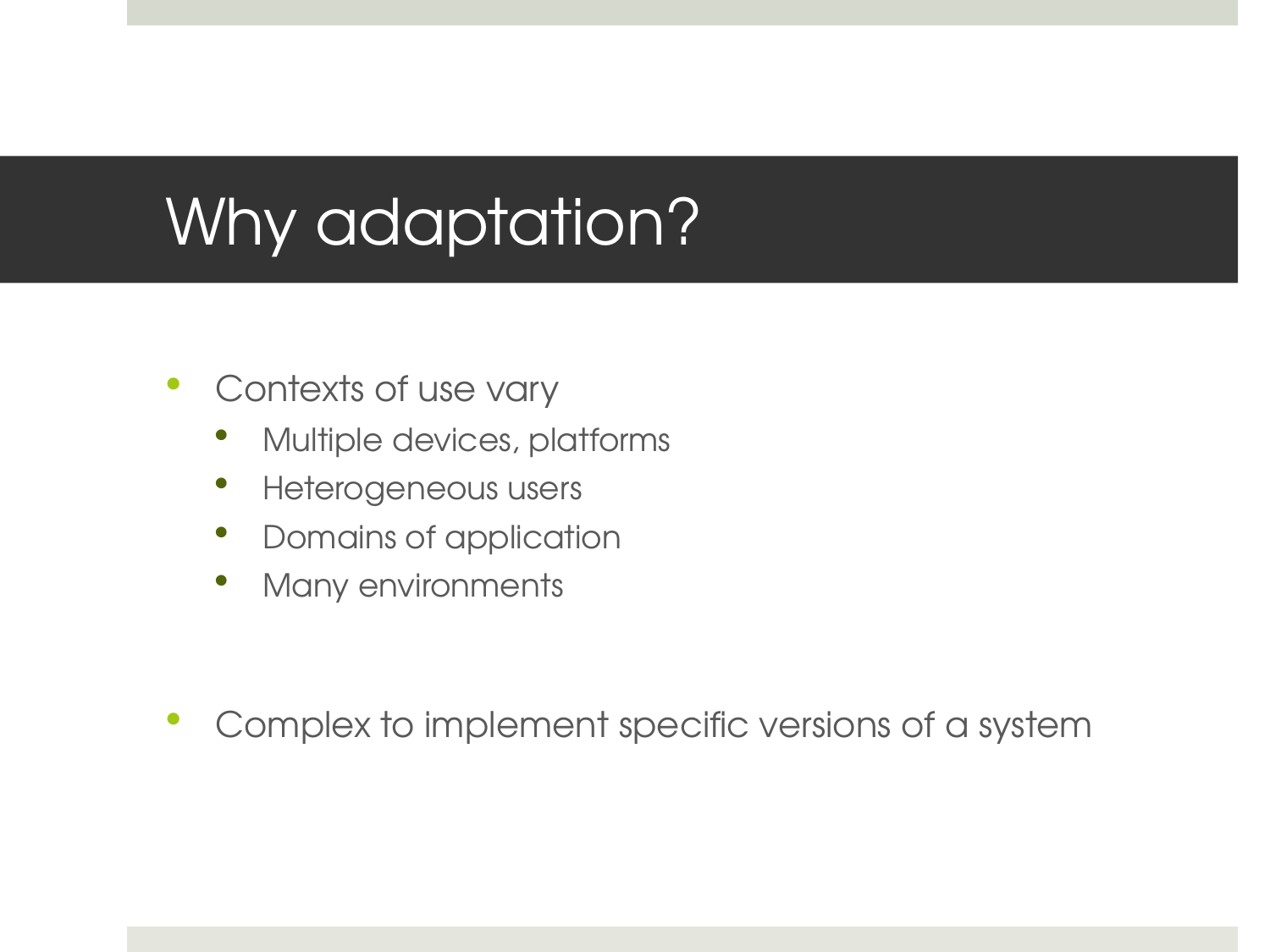

# Why adaptation?
Contexts of use vary
Multiple devices, platforms
Heterogeneous users
Domains of application
Many environments

Complex to implement specific versions of a system